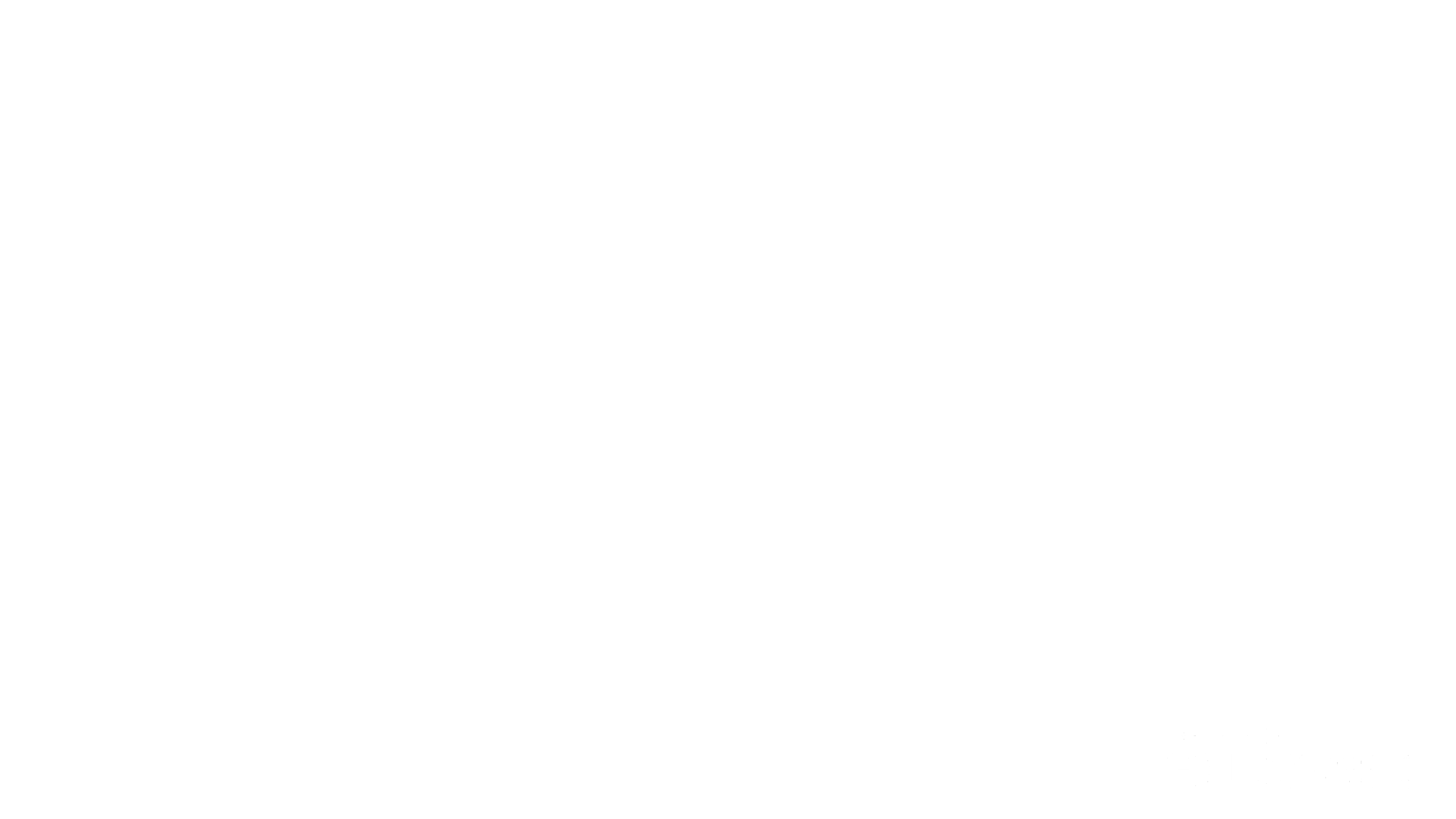

Interview Preparation
& How to Get Hired